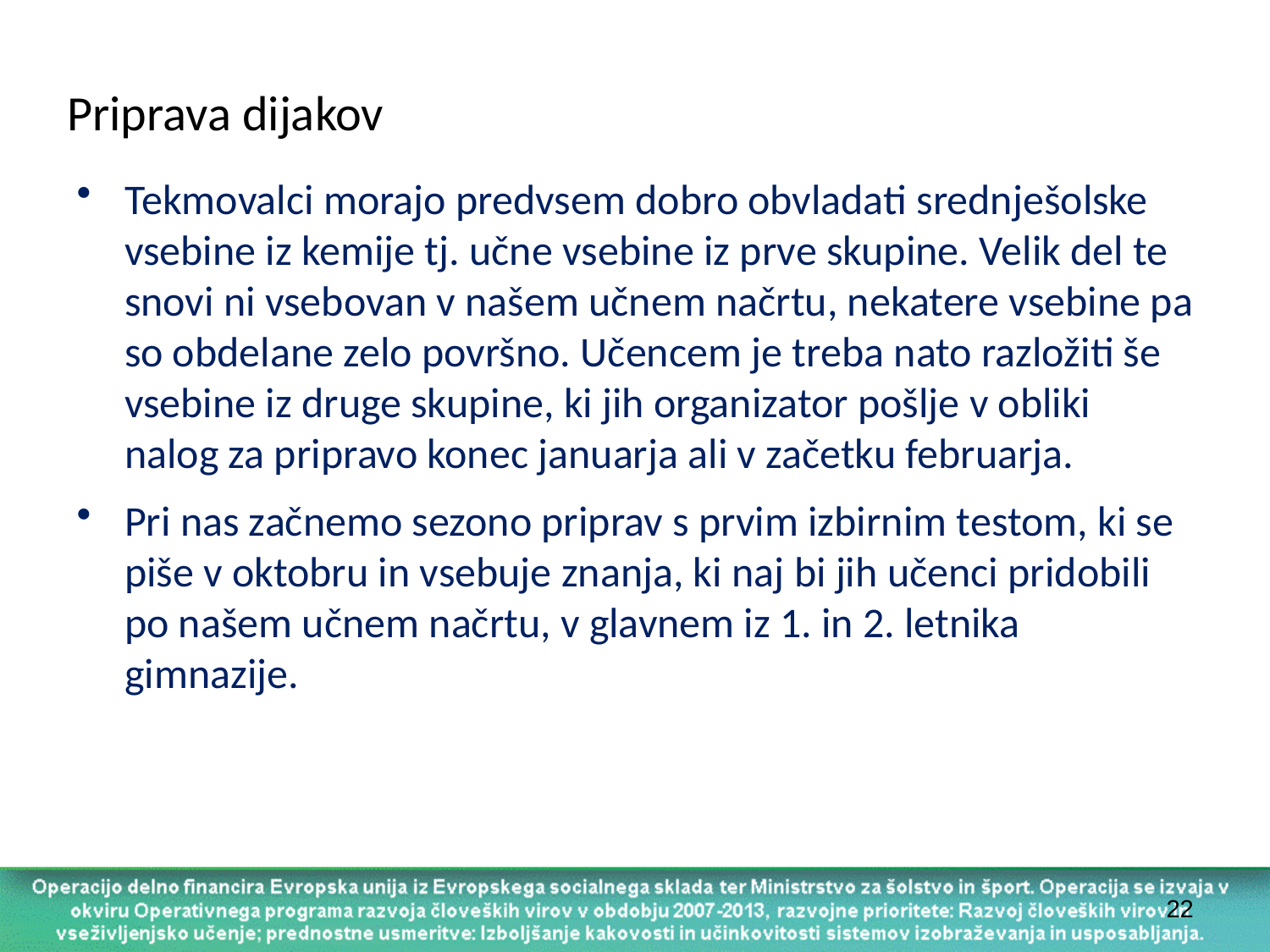

Priprava dijakov
Tekmovalci morajo predvsem dobro obvladati srednješolske vsebine iz kemije tj. učne vsebine iz prve skupine. Velik del te snovi ni vsebovan v našem učnem načrtu, nekatere vsebine pa so obdelane zelo površno. Učencem je treba nato razložiti še vsebine iz druge skupine, ki jih organizator pošlje v obliki nalog za pripravo konec januarja ali v začetku februarja.
Pri nas začnemo sezono priprav s prvim izbirnim testom, ki se piše v oktobru in vsebuje znanja, ki naj bi jih učenci pridobili po našem učnem načrtu, v glavnem iz 1. in 2. letnika gimnazije.

22